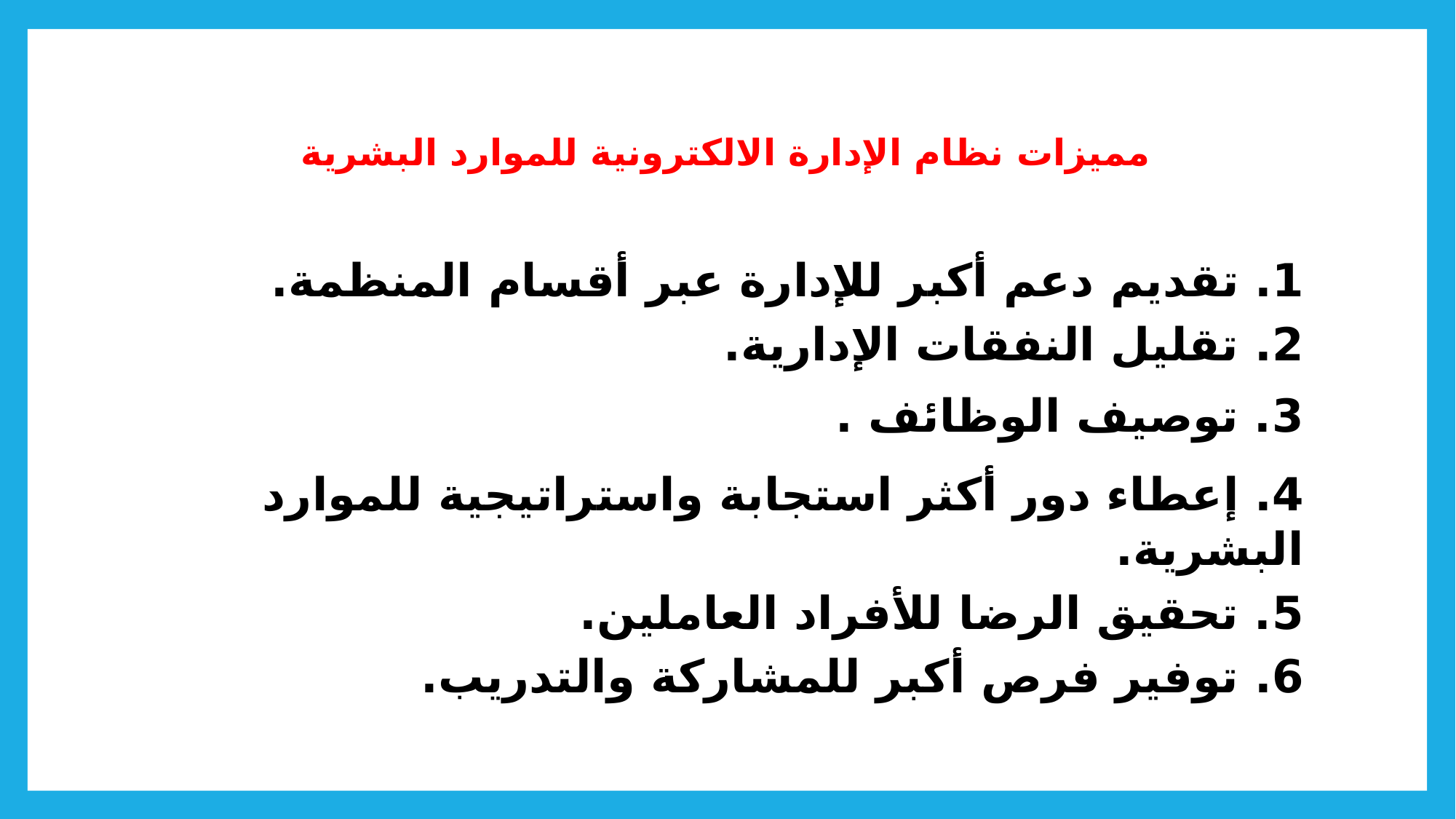

# مميزات نظام الإدارة الالكترونية للموارد البشرية
1. تقديم دعم أكبر للإدارة عبر أقسام المنظمة.
2. تقليل النفقات الإدارية.
3. توصيف الوظائف .
4. إعطاء دور أكثر استجابة واستراتيجية للموارد البشرية.
5. تحقيق الرضا للأفراد العاملين.
6. توفير فرص أكبر للمشاركة والتدريب.